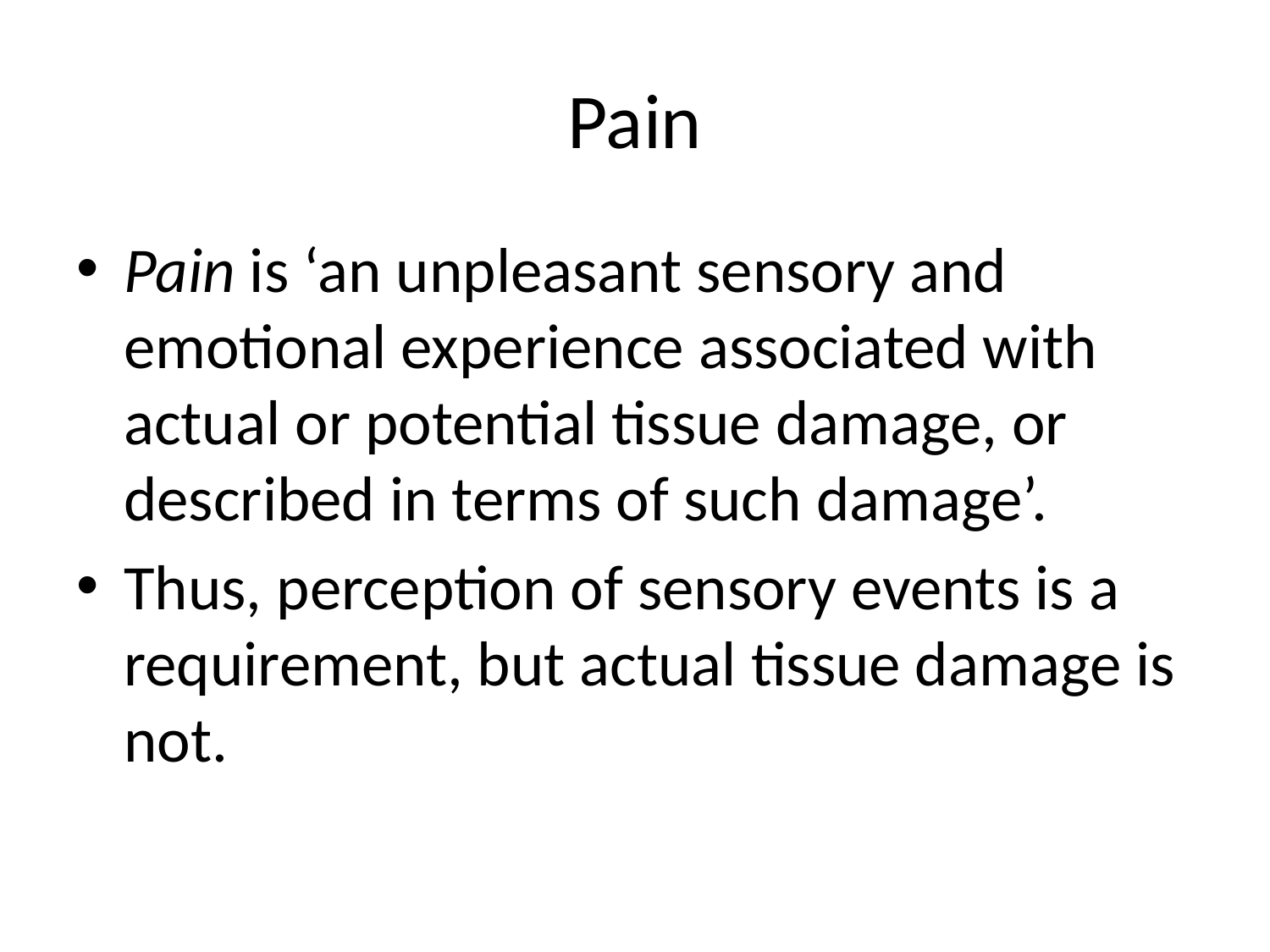

# Pain
Pain is ‘an unpleasant sensory and emotional experience associated with actual or potential tissue damage, or described in terms of such damage’.
Thus, perception of sensory events is a requirement, but actual tissue damage is not.